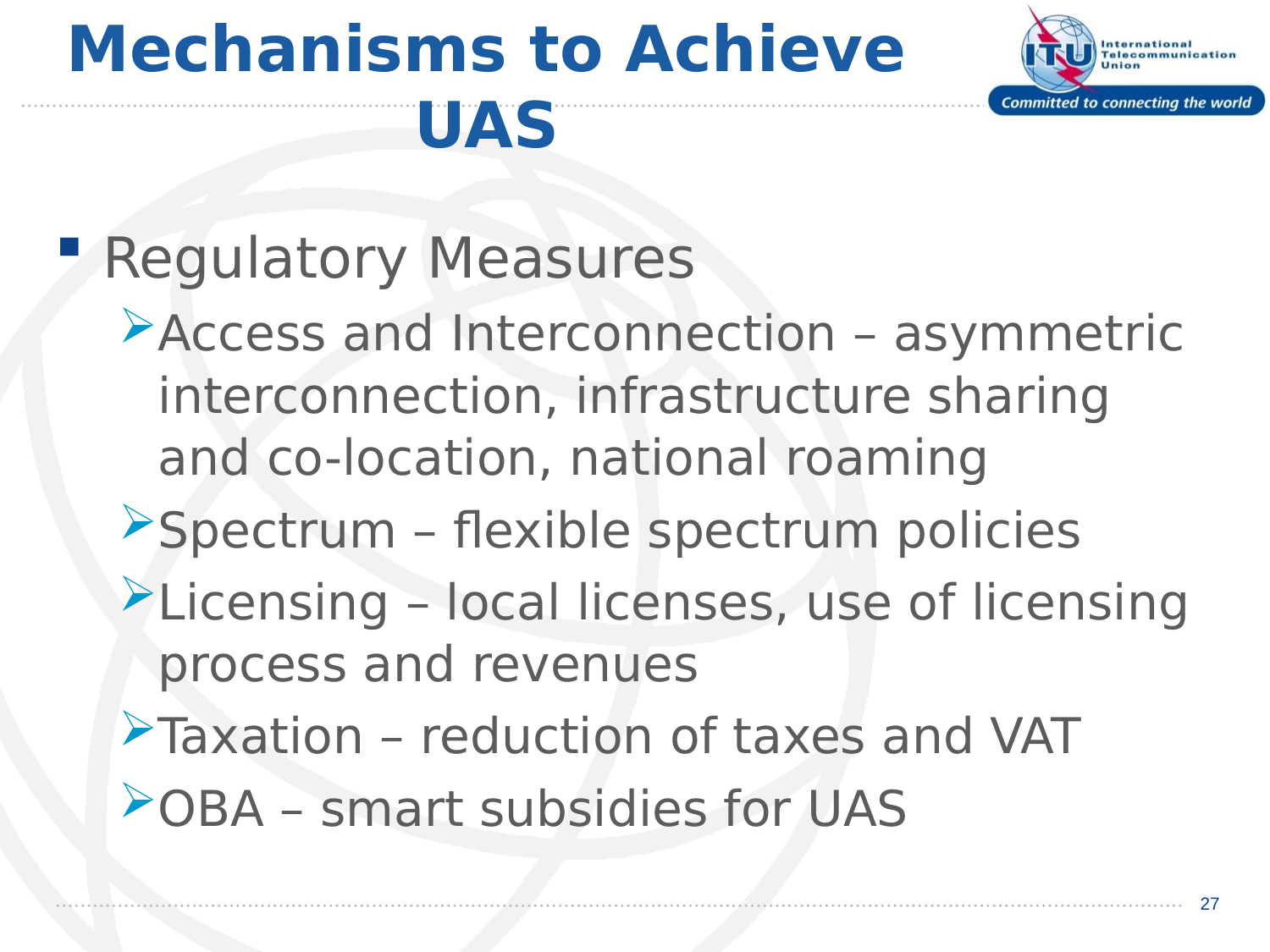

# Mechanisms to Achieve UAS
Regulatory Measures
Access and Interconnection – asymmetric interconnection, infrastructure sharing and co-location, national roaming
Spectrum – flexible spectrum policies
Licensing – local licenses, use of licensing process and revenues
Taxation – reduction of taxes and VAT
OBA – smart subsidies for UAS
27